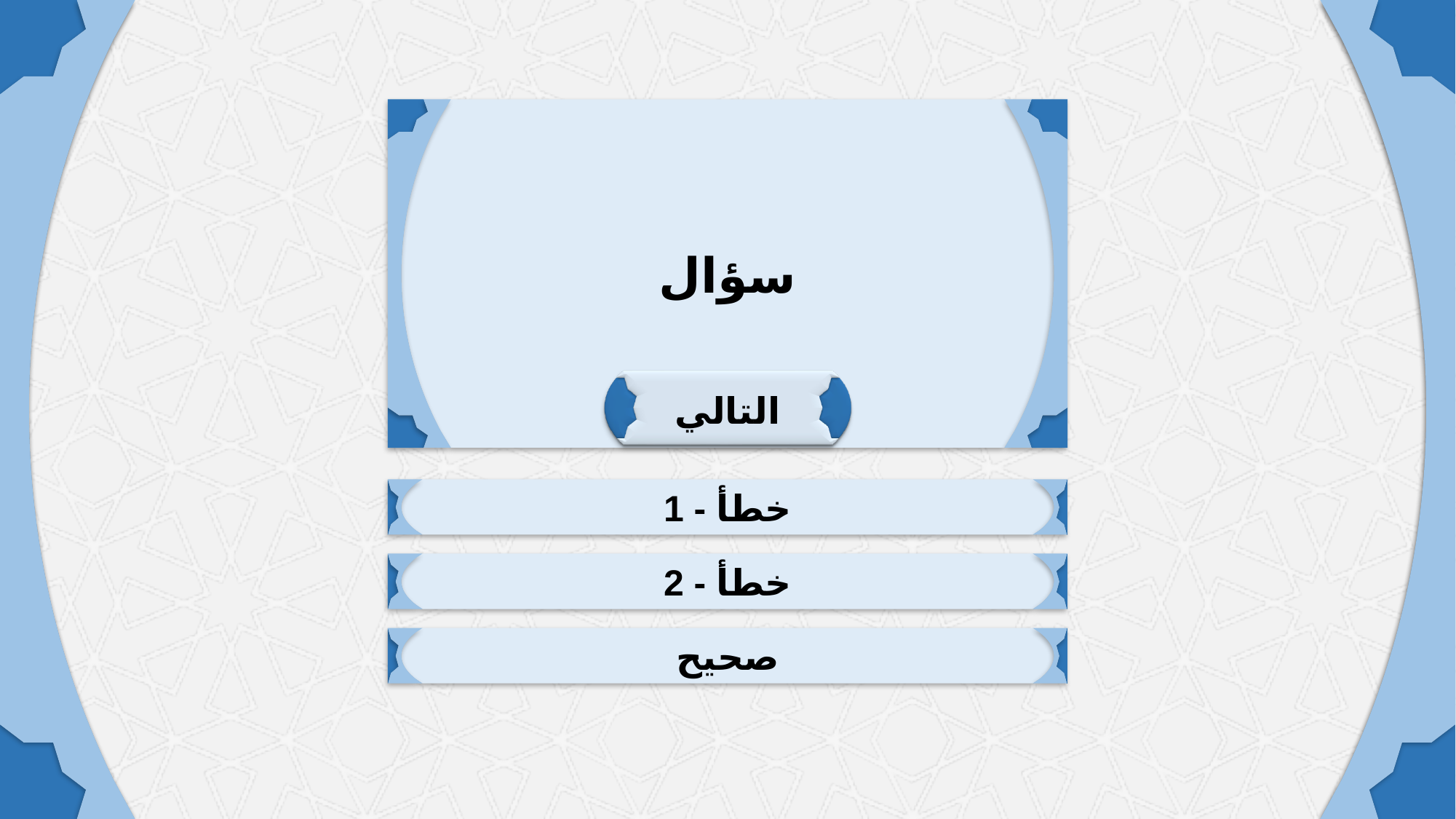

سؤال

التالي

خطأ - 1

خطأ - 2

صحيح